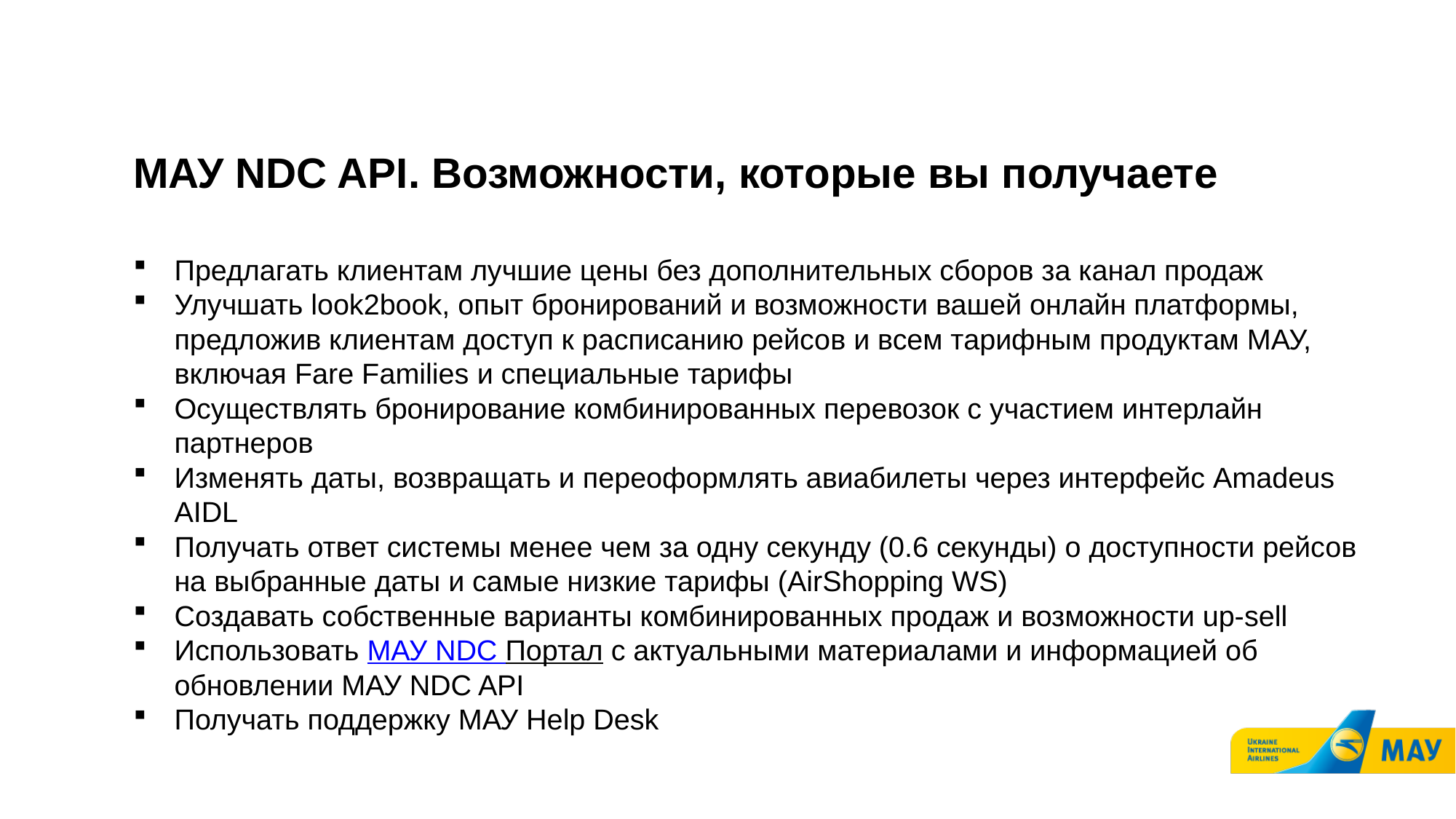

МАУ NDC API. Возможности, которые вы получаете
Предлагать клиентам лучшие цены без дополнительных сборов за канал продаж
Улучшать look2book, опыт бронирований и возможности вашей онлайн платформы, предложив клиентам доступ к расписанию рейсов и всем тарифным продуктам МАУ, включая Fare Families и специальные тарифы
Осуществлять бронирование комбинированных перевозок с участием интерлайн партнеров
Изменять даты, возвращать и переоформлять авиабилеты через интерфейс Amadeus AIDL
Получать ответ системы менее чем за одну секунду (0.6 секунды) о доступности рейсов на выбранные даты и самые низкие тарифы (AirShopping WS)
Создавать собственные варианты комбинированных продаж и возможности up-sell
Использовать МАУ NDC Портал с актуальными материалами и информацией об обновлении МАУ NDC API
Получать поддержку МАУ Help Desk